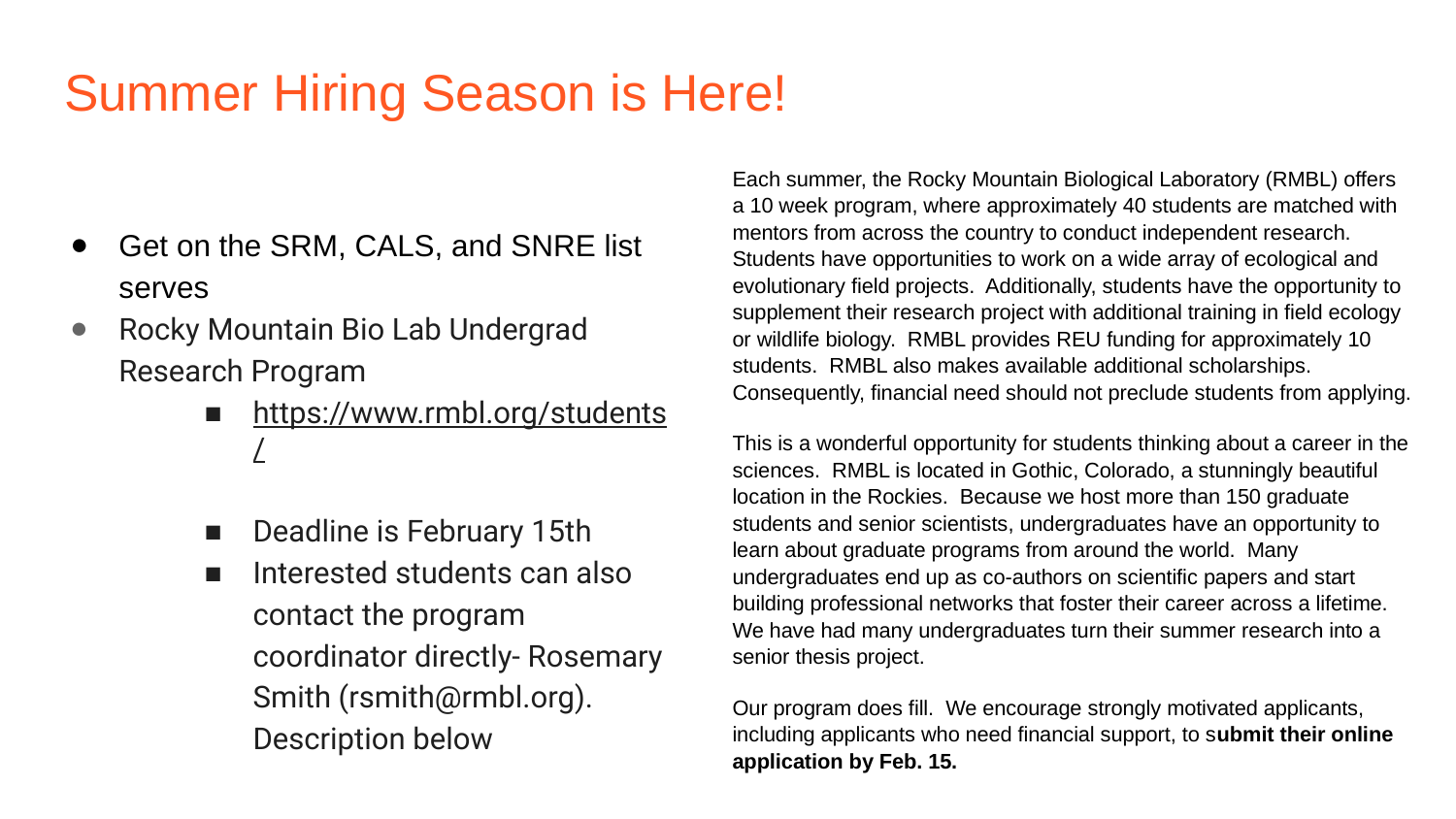

# Summer Hiring Season is Here!
Each summer, the Rocky Mountain Biological Laboratory (RMBL) offers a 10 week program, where approximately 40 students are matched with mentors from across the country to conduct independent research.  Students have opportunities to work on a wide array of ecological and evolutionary field projects.  Additionally, students have the opportunity to supplement their research project with additional training in field ecology or wildlife biology.  RMBL provides REU funding for approximately 10 students.  RMBL also makes available additional scholarships.  Consequently, financial need should not preclude students from applying.
This is a wonderful opportunity for students thinking about a career in the sciences.  RMBL is located in Gothic, Colorado, a stunningly beautiful location in the Rockies.  Because we host more than 150 graduate students and senior scientists, undergraduates have an opportunity to learn about graduate programs from around the world.  Many undergraduates end up as co-authors on scientific papers and start building professional networks that foster their career across a lifetime.  We have had many undergraduates turn their summer research into a senior thesis project.
Our program does fill.  We encourage strongly motivated applicants, including applicants who need financial support, to submit their online application by Feb. 15.

Get on the SRM, CALS, and SNRE list serves
Rocky Mountain Bio Lab Undergrad Research Program
https://www.rmbl.org/students/
Deadline is February 15th
Interested students can also contact the program coordinator directly- Rosemary Smith (rsmith@rmbl.org).  Description below